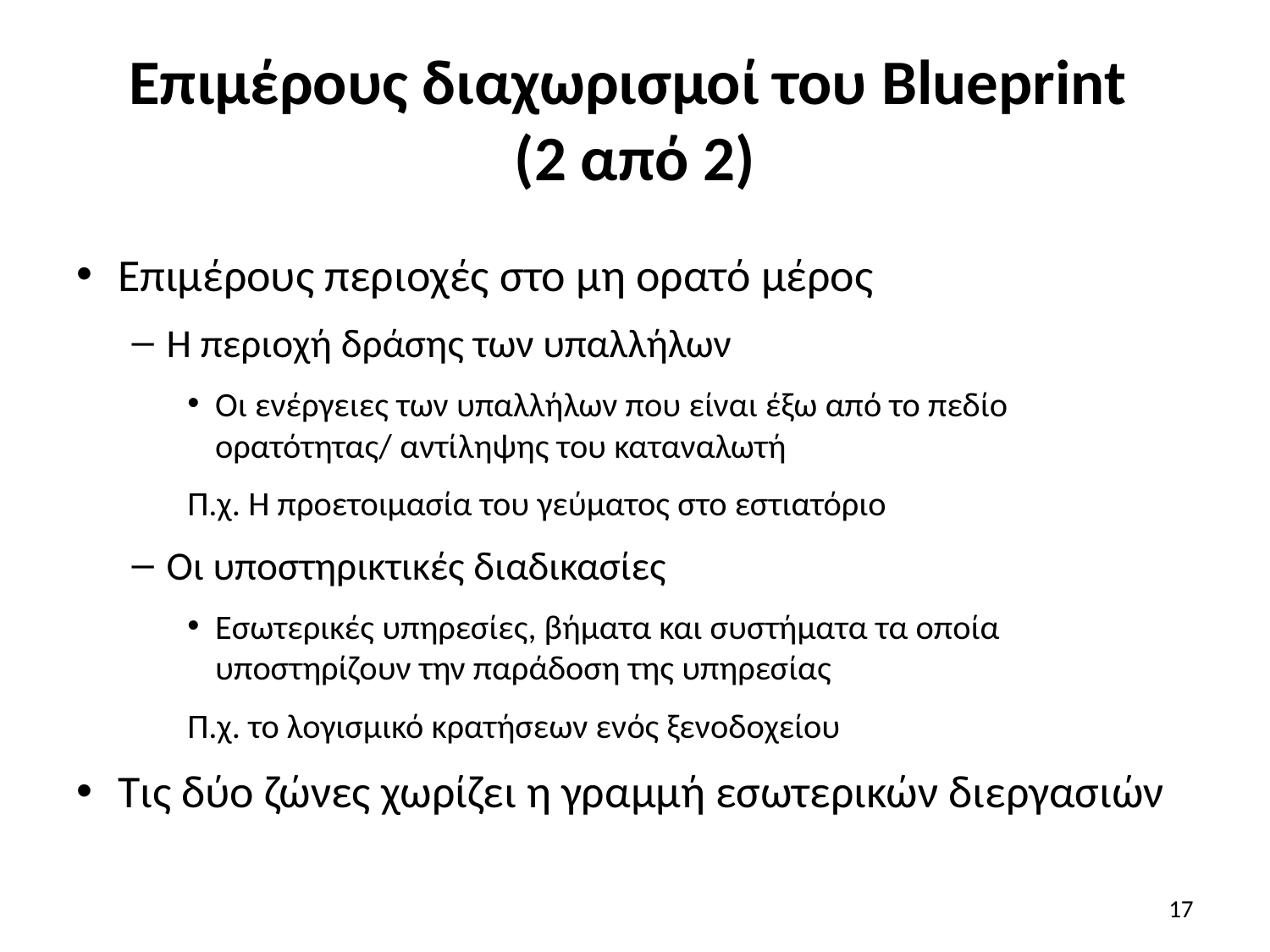

# Επιμέρους διαχωρισμοί του Blueprint (2 από 2)
Επιμέρους περιοχές στο μη ορατό μέρος
Η περιοχή δράσης των υπαλλήλων
Οι ενέργειες των υπαλλήλων που είναι έξω από το πεδίο ορατότητας/ αντίληψης του καταναλωτή
Π.χ. Η προετοιμασία του γεύματος στο εστιατόριο
Οι υποστηρικτικές διαδικασίες
Εσωτερικές υπηρεσίες, βήματα και συστήματα τα οποία υποστηρίζουν την παράδοση της υπηρεσίας
Π.χ. το λογισμικό κρατήσεων ενός ξενοδοχείου
Τις δύο ζώνες χωρίζει η γραμμή εσωτερικών διεργασιών
17